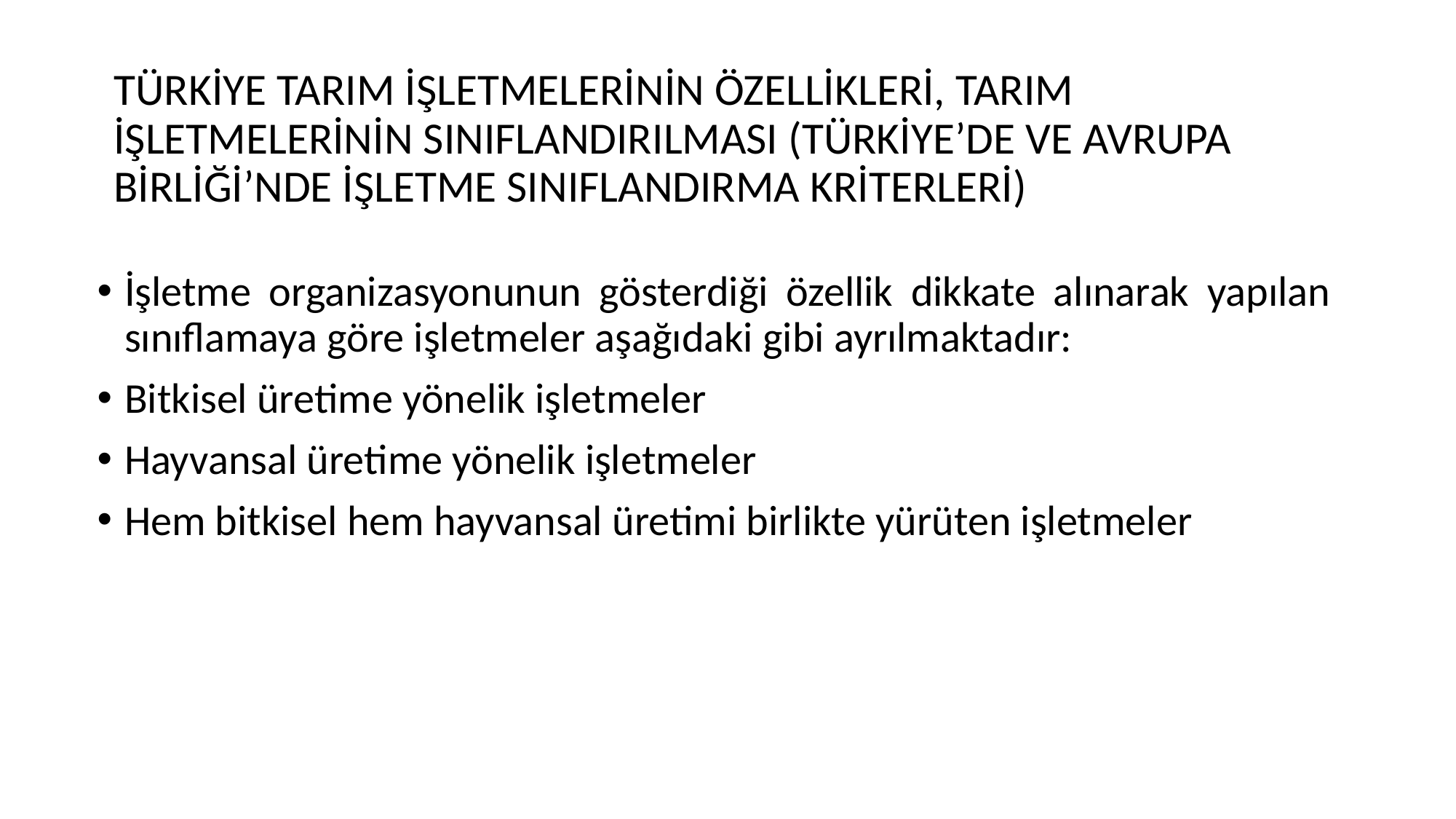

# TÜRKİYE TARIM İŞLETMELERİNİN ÖZELLİKLERİ, TARIM İŞLETMELERİNİN SINIFLANDIRILMASI (TÜRKİYE’DE VE AVRUPA BİRLİĞİ’NDE İŞLETME SINIFLANDIRMA KRİTERLERİ)
İşletme organizasyonunun gösterdiği özellik dikkate alınarak yapılan sınıflamaya göre işletmeler aşağıdaki gibi ayrılmaktadır:
Bitkisel üretime yönelik işletmeler
Hayvansal üretime yönelik işletmeler
Hem bitkisel hem hayvansal üretimi birlikte yürüten işletmeler